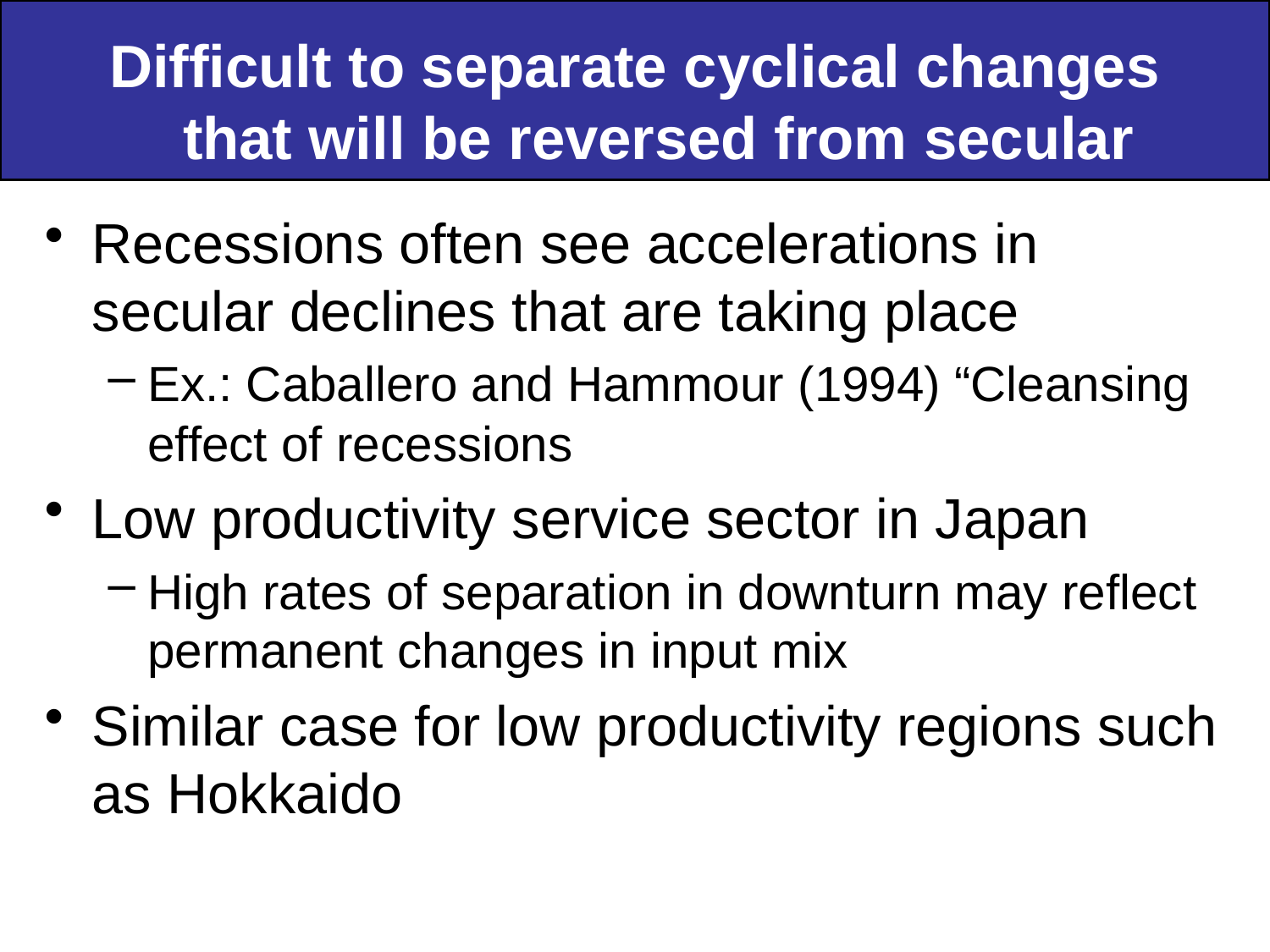

Difficult to separate cyclical changes that will be reversed from secular
Recessions often see accelerations in secular declines that are taking place
Ex.: Caballero and Hammour (1994) “Cleansing effect of recessions
Low productivity service sector in Japan
High rates of separation in downturn may reflect permanent changes in input mix
Similar case for low productivity regions such as Hokkaido